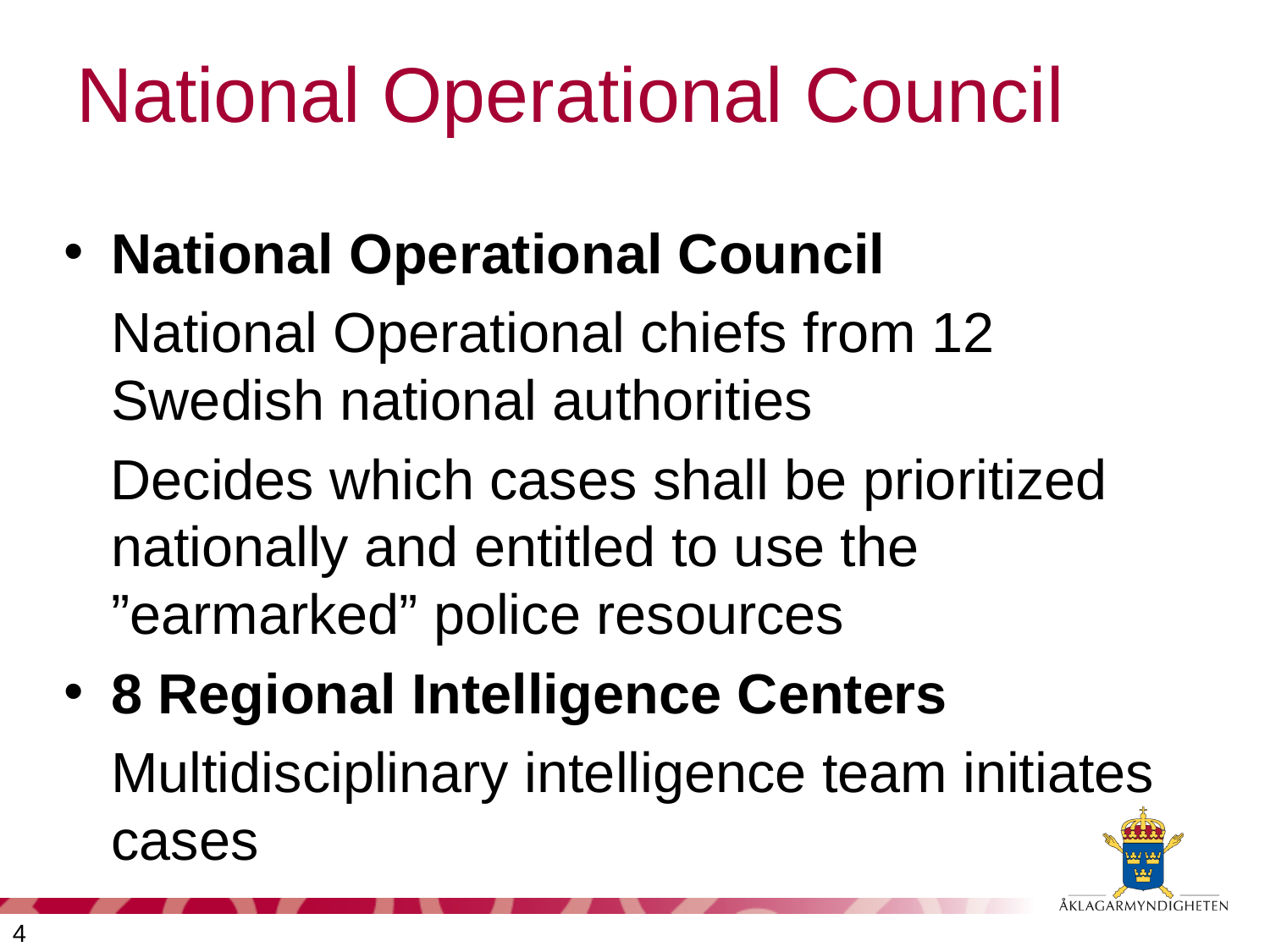

# National Operational Council
National Operational Council
	National Operational chiefs from 12 Swedish national authorities
   Decides which cases shall be prioritized nationally and entitled to use the ”earmarked” police resources
8 Regional Intelligence Centers
	Multidisciplinary intelligence team initiates cases